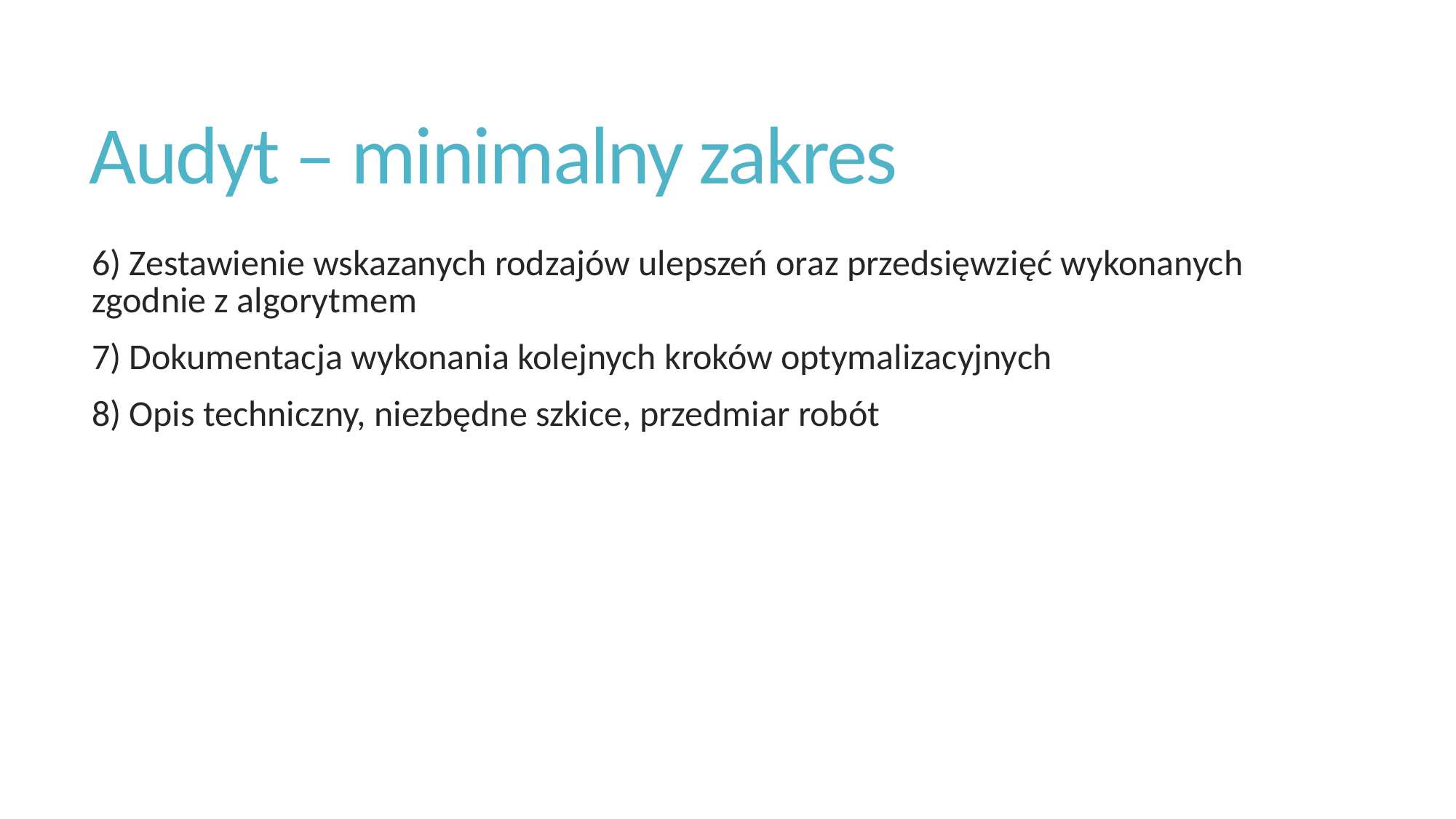

# Audyt – minimalny zakres
6) Zestawienie wskazanych rodzajów ulepszeń oraz przedsięwzięć wykonanych zgodnie z algorytmem
7) Dokumentacja wykonania kolejnych kroków optymalizacyjnych
8) Opis techniczny, niezbędne szkice, przedmiar robót